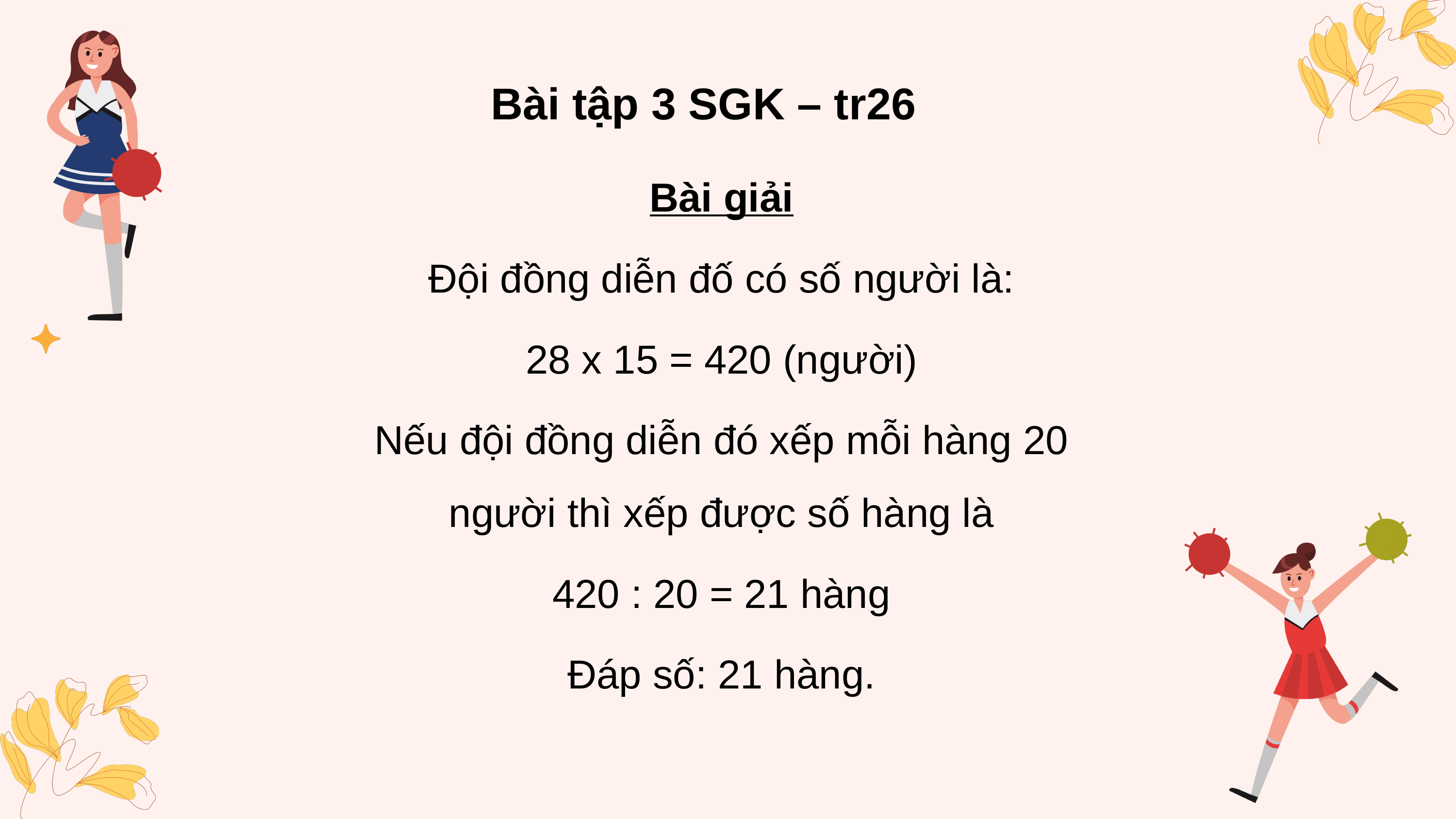

Bài tập 3 SGK – tr26
Bài giải
Đội đồng diễn đố có số người là:
28 x 15 = 420 (người)
Nếu đội đồng diễn đó xếp mỗi hàng 20 người thì xếp được số hàng là
420 : 20 = 21 hàng
Đáp số: 21 hàng.